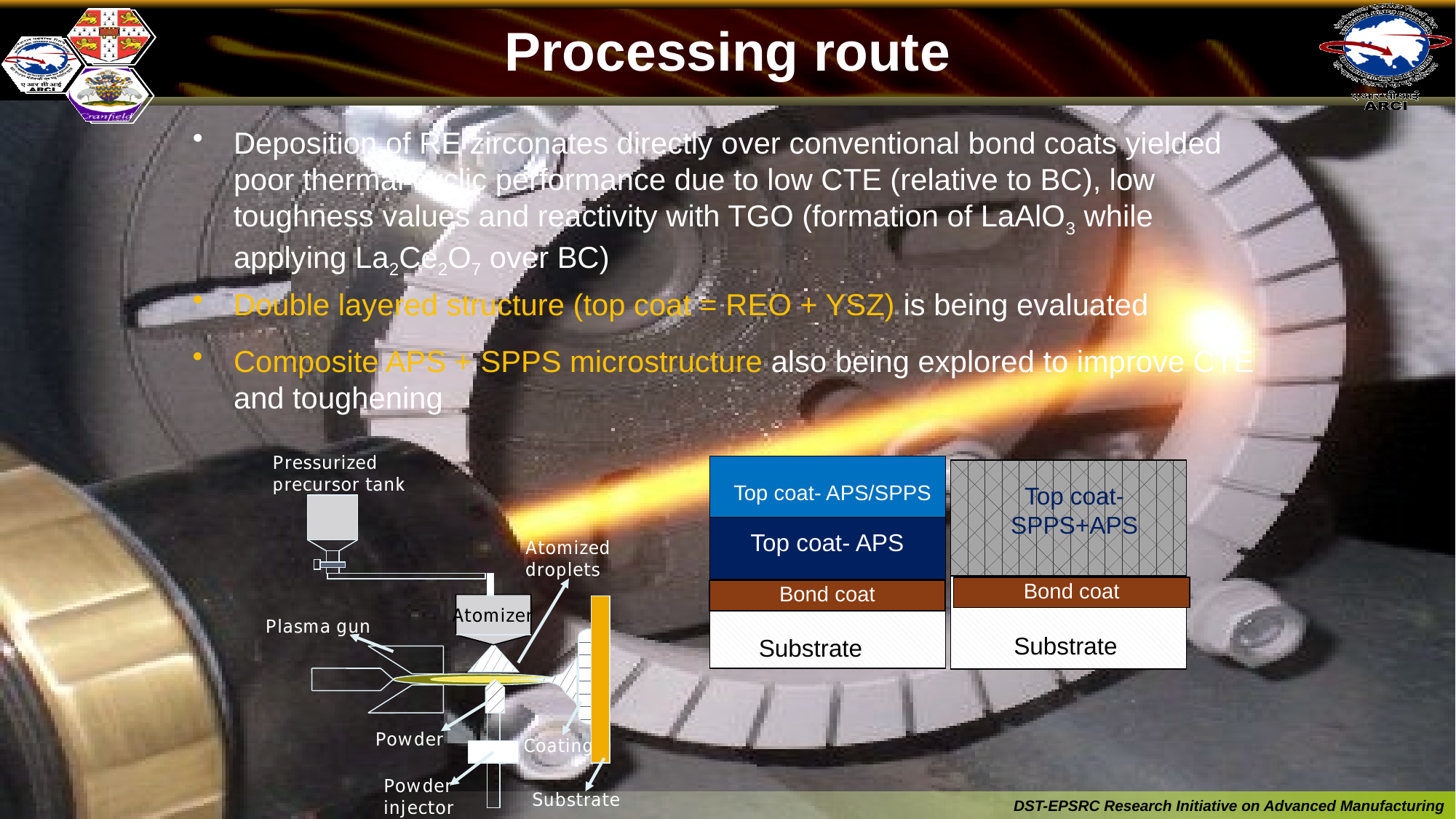

Processing route
Deposition of RE zirconates directly over conventional bond coats yielded poor thermal cyclic performance due to low CTE (relative to BC), low toughness values and reactivity with TGO (formation of LaAlO3 while applying La2Ce2O7 over BC)
Double layered structure (top coat = REO + YSZ) is being evaluated
Composite APS + SPPS microstructure also being explored to improve CTE and toughening
Pressurized
precursor tank

Atomized
droplets

Atomizer

Plasma gun

Powder
Coating

Powder
injector
Substrate

Top coat- APS/SPPS

Top coat- APS
Bond coat

Substrate

Top coat-SPPS+APS

Bond coat
Substrate